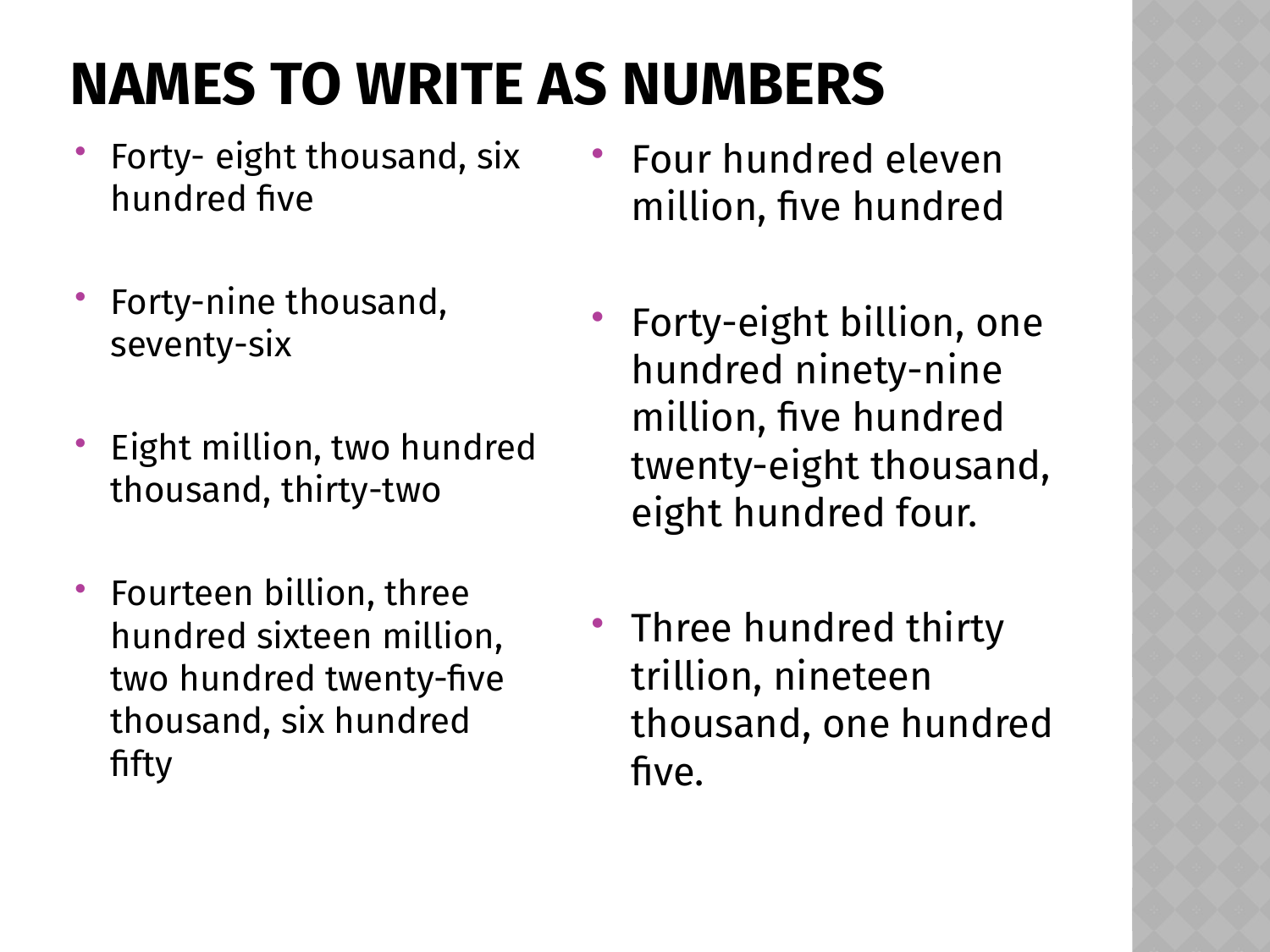

# names to write as numbers
Forty- eight thousand, six hundred five

Forty-nine thousand, seventy-six

Eight million, two hundred thousand, thirty-two

Fourteen billion, three hundred sixteen million, two hundred twenty-five thousand, six hundred fifty

Four hundred eleven million, five hundred

Forty-eight billion, one hundred ninety-nine million, five hundred twenty-eight thousand, eight hundred four.

Three hundred thirty trillion, nineteen thousand, one hundred five.